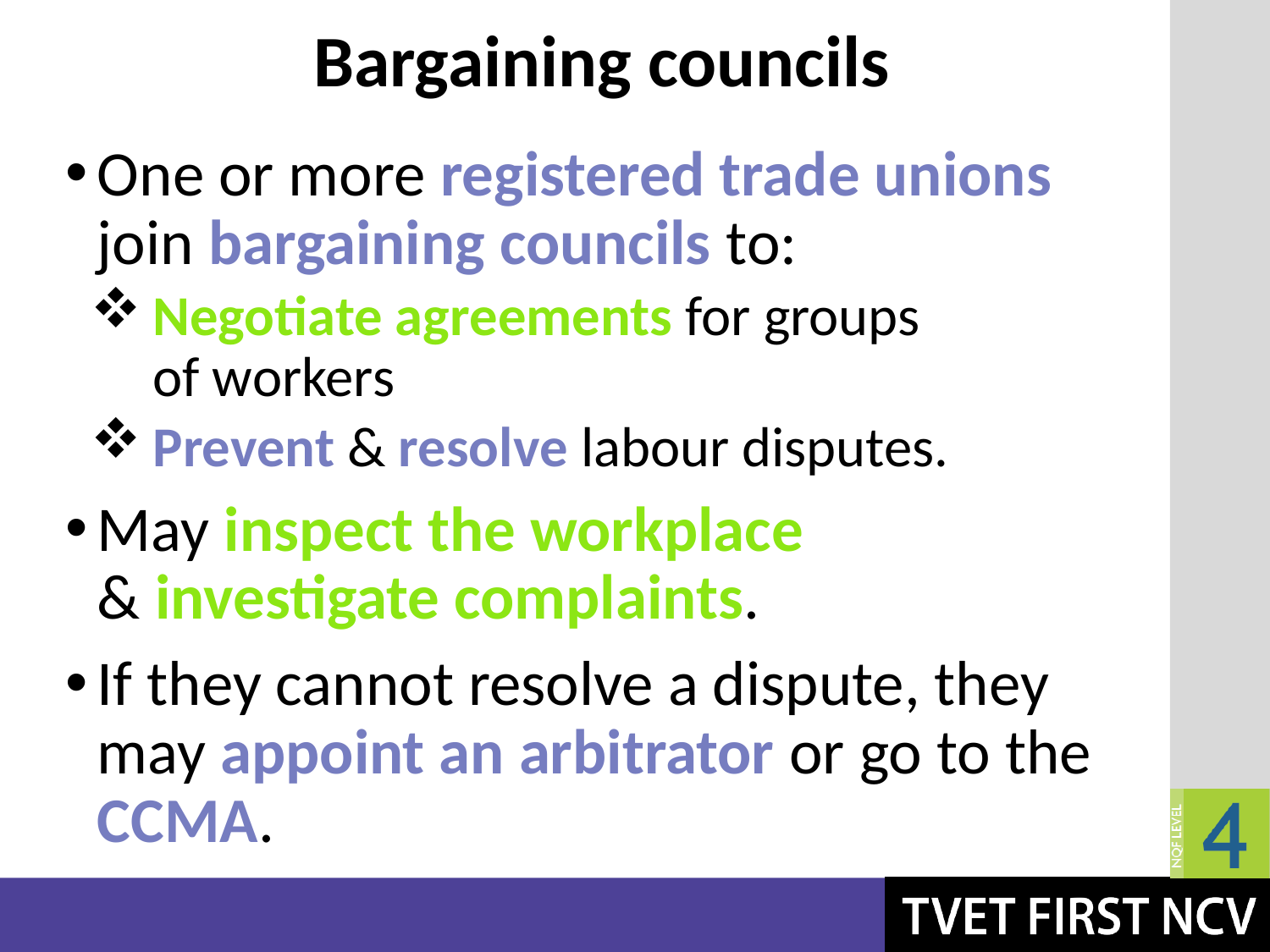

# Bargaining councils
One or more registered trade unions join bargaining councils to:
Negotiate agreements for groups               of workers
Prevent & resolve labour disputes.
May inspect the workplace                      & investigate complaints.
If they cannot resolve a dispute, they may appoint an arbitrator or go to the CCMA.